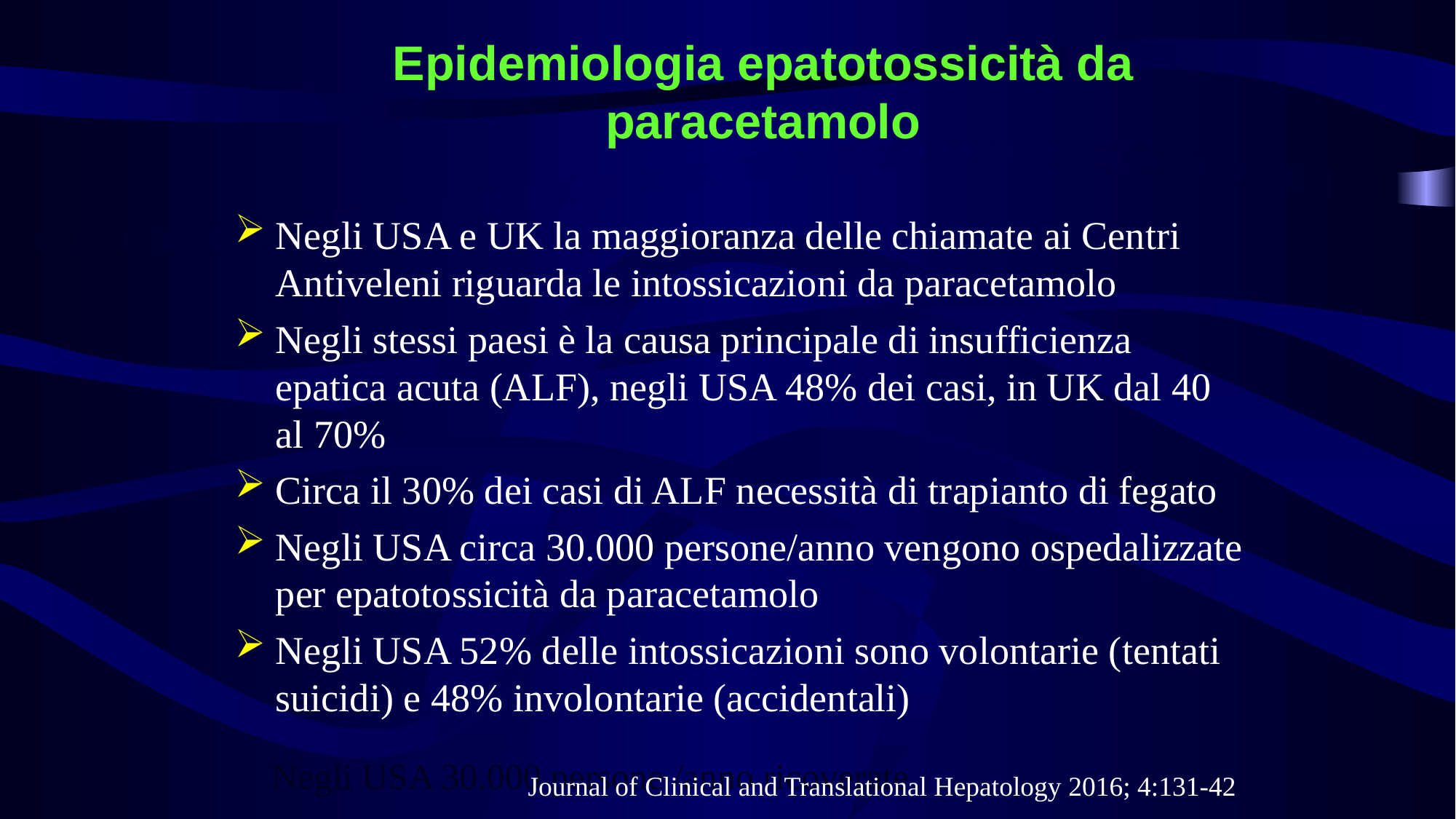

Epidemiologia epatotossicità da paracetamolo
Negli USA e UK la maggioranza delle chiamate ai Centri Antiveleni riguarda le intossicazioni da paracetamolo
Negli stessi paesi è la causa principale di insufficienza epatica acuta (ALF), negli USA 48% dei casi, in UK dal 40 al 70%
Circa il 30% dei casi di ALF necessità di trapianto di fegato
Negli USA circa 30.000 persone/anno vengono ospedalizzate per epatotossicità da paracetamolo
Negli USA 52% delle intossicazioni sono volontarie (tentati suicidi) e 48% involontarie (accidentali)
Negli USA 30.000 persone /anno ricoverate
Journal of Clinical and Translational Hepatology 2016; 4:131-42